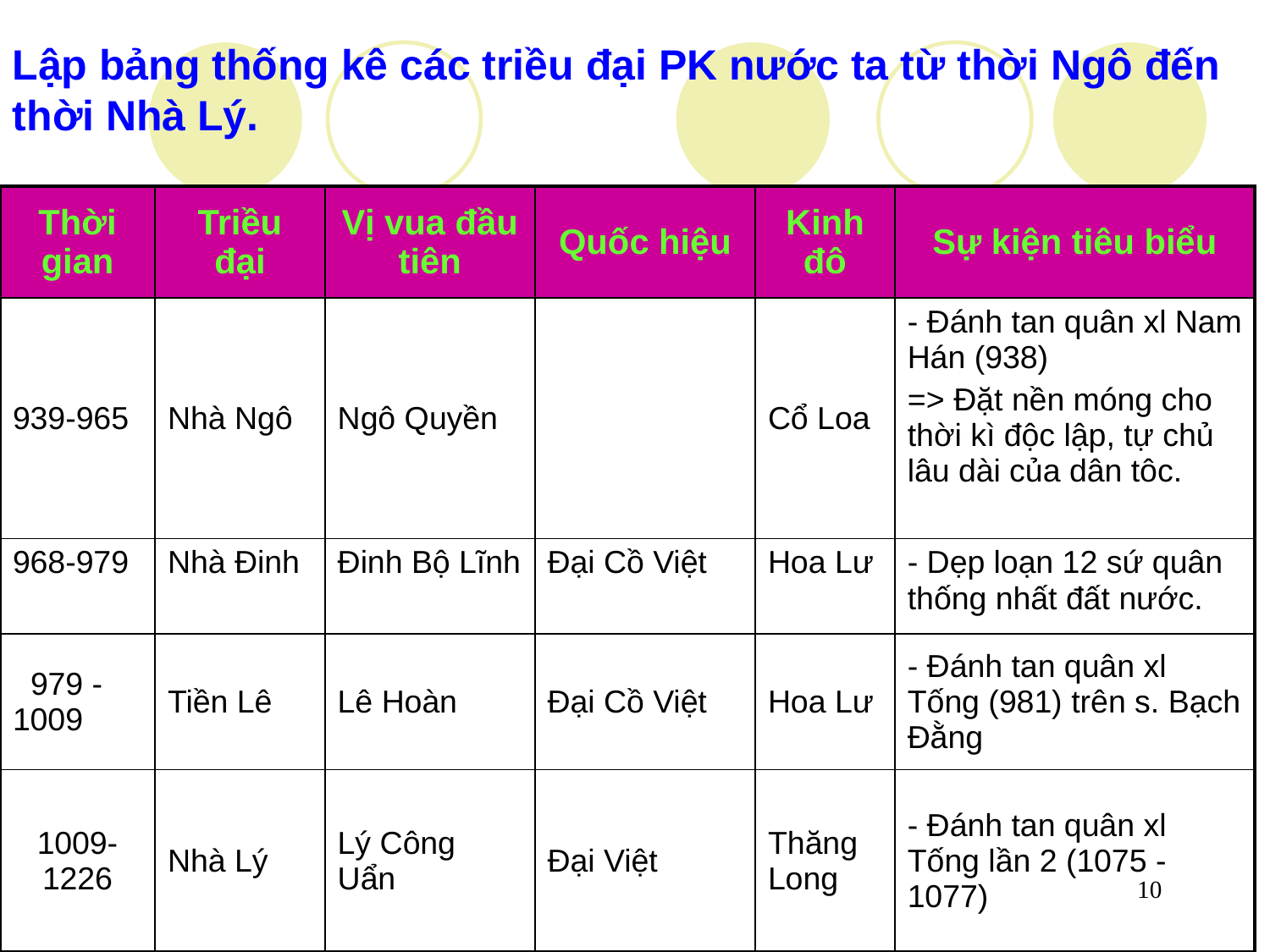

Lập bảng thống kê các triều đại PK nước ta từ thời Ngô đến thời Nhà Lý.
| Thời gian | Triều đại | Vị vua đầu tiên | Quốc hiệu | Kinh đô | Sự kiện tiêu biểu |
| --- | --- | --- | --- | --- | --- |
| 939-965 | Nhà Ngô | Ngô Quyền |  | Cổ Loa | - Đánh tan quân xl Nam Hán (938) => Đặt nền móng cho thời kì độc lập, tự chủ lâu dài của dân tôc. |
| 968-979 | Nhà Đinh | Đinh Bộ Lĩnh | Đại Cồ Việt | Hoa Lư | - Dẹp loạn 12 sứ quân thống nhất đất nước. |
| 979 - 1009 | Tiền Lê | Lê Hoàn | Đại Cồ Việt | Hoa Lư | - Đánh tan quân xl Tống (981) trên s. Bạch Đằng |
| 1009- 1226 | Nhà Lý | Lý Công Uẩn | Đại Việt | Thăng Long | - Đánh tan quân xl Tống lần 2 (1075 - 1077) |
10